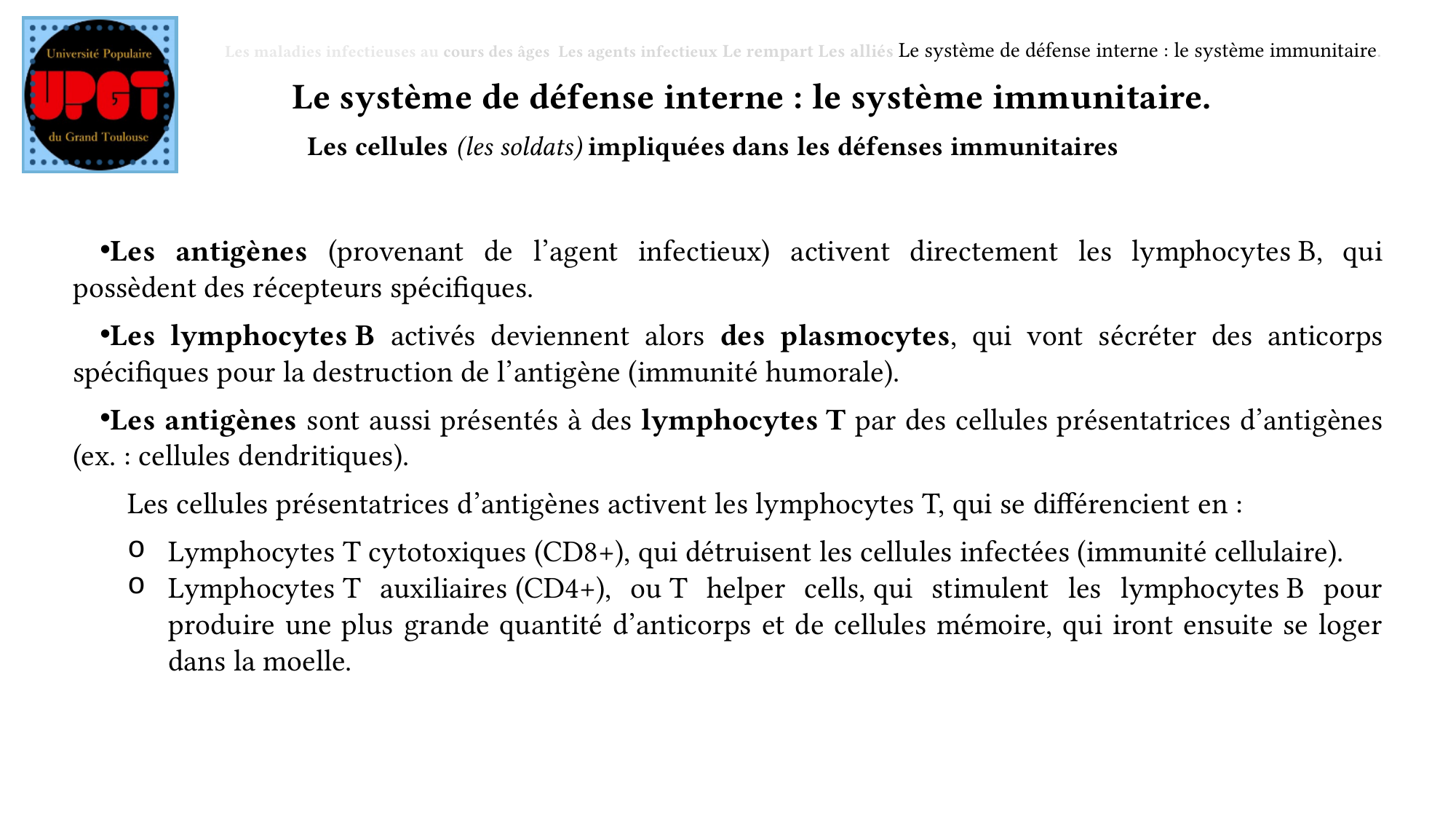

Les maladies infectieuses au cours des âges  Les agents infectieux Le rempart Les alliés Le système de défense interne : le système immunitaire.
Le système de défense interne : le système immunitaire.
Les cellules (les soldats) impliquées dans les défenses immunitaires

Les antigènes (provenant de l’agent infectieux) activent directement les lymphocytes B, qui possèdent des récepteurs spécifiques.
Les lymphocytes B activés deviennent alors des plasmocytes, qui vont sécréter des anticorps spécifiques pour la destruction de l’antigène (immunité humorale).
Les antigènes sont aussi présentés à des lymphocytes T par des cellules présentatrices d’antigènes (ex. : cellules dendritiques).
​Les cellules présentatrices d’antigènes activent les lymphocytes T, qui se différencient en :
Lymphocytes T cytotoxiques (CD8+), qui détruisent les cellules infectées (immunité cellulaire).
Lymphocytes T auxiliaires (CD4+), ou T helper cells, qui stimulent les lymphocytes B pour produire une plus grande quantité d’anticorps et de cellules mémoire, qui iront ensuite se loger dans la moelle.